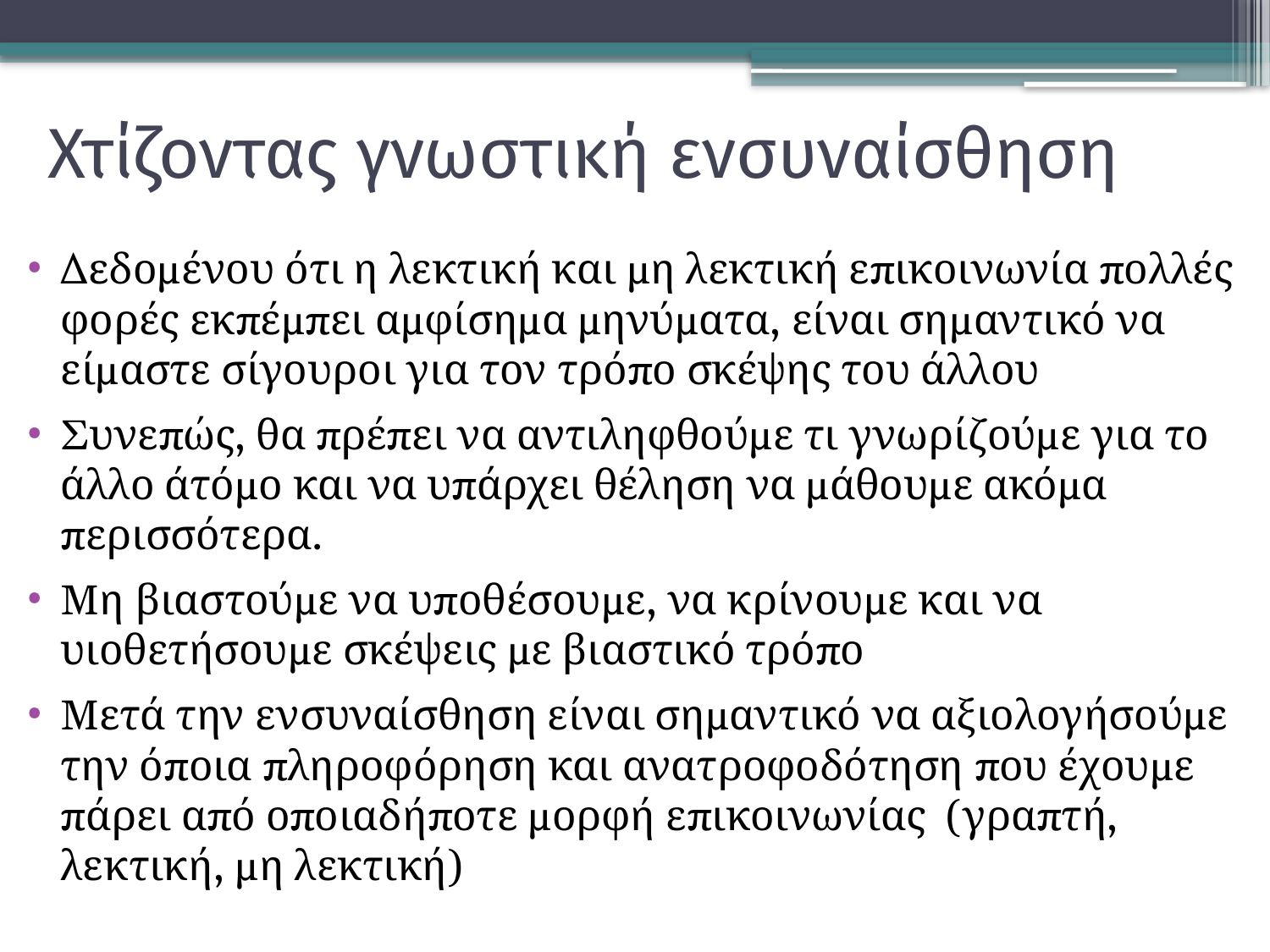

# Χτίζοντας γνωστική ενσυναίσθηση
Δεδομένου ότι η λεκτική και μη λεκτική επικοινωνία πολλές φορές εκπέμπει αμφίσημα μηνύματα, είναι σημαντικό να είμαστε σίγουροι για τον τρόπο σκέψης του άλλου
Συνεπώς, θα πρέπει να αντιληφθούμε τι γνωρίζούμε για το άλλο άτόμο και να υπάρχει θέληση να μάθουμε ακόμα περισσότερα.
Μη βιαστούμε να υποθέσουμε, να κρίνουμε και να υιοθετήσουμε σκέψεις με βιαστικό τρόπο
Μετά την ενσυναίσθηση είναι σημαντικό να αξιολογήσούμε την όποια πληροφόρηση και ανατροφοδότηση που έχουμε πάρει από οποιαδήποτε μορφή επικοινωνίας  (γραπτή, λεκτική, μη λεκτική)